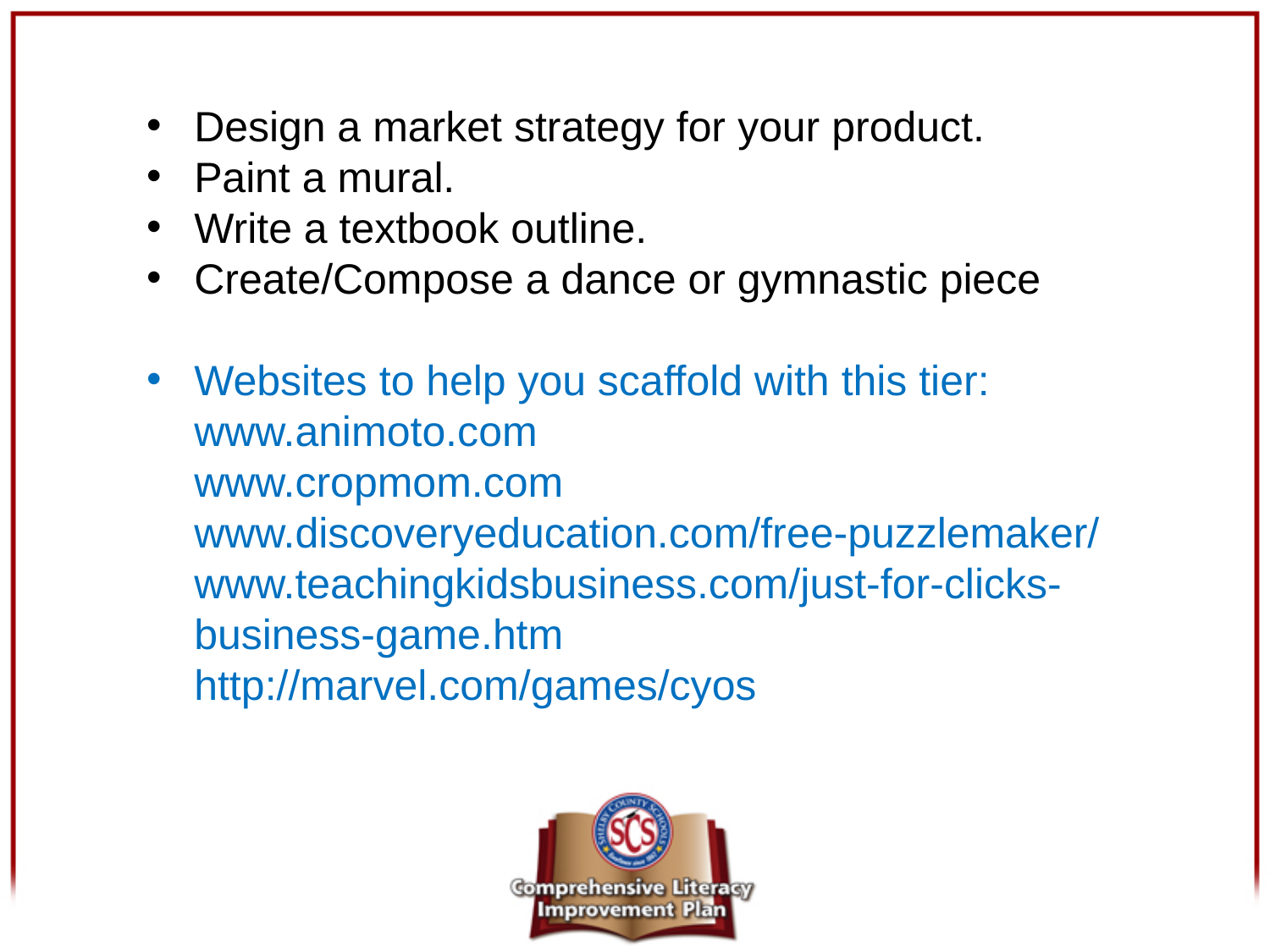

Design a market strategy for your product.
Paint a mural.
Write a textbook outline.
Create/Compose a dance or gymnastic piece
Websites to help you scaffold with this tier:
www.animoto.com
www.cropmom.com
www.discoveryeducation.com/free-puzzlemaker/
www.teachingkidsbusiness.com/just-for-clicks-business-game.htm
http://marvel.com/games/cyos